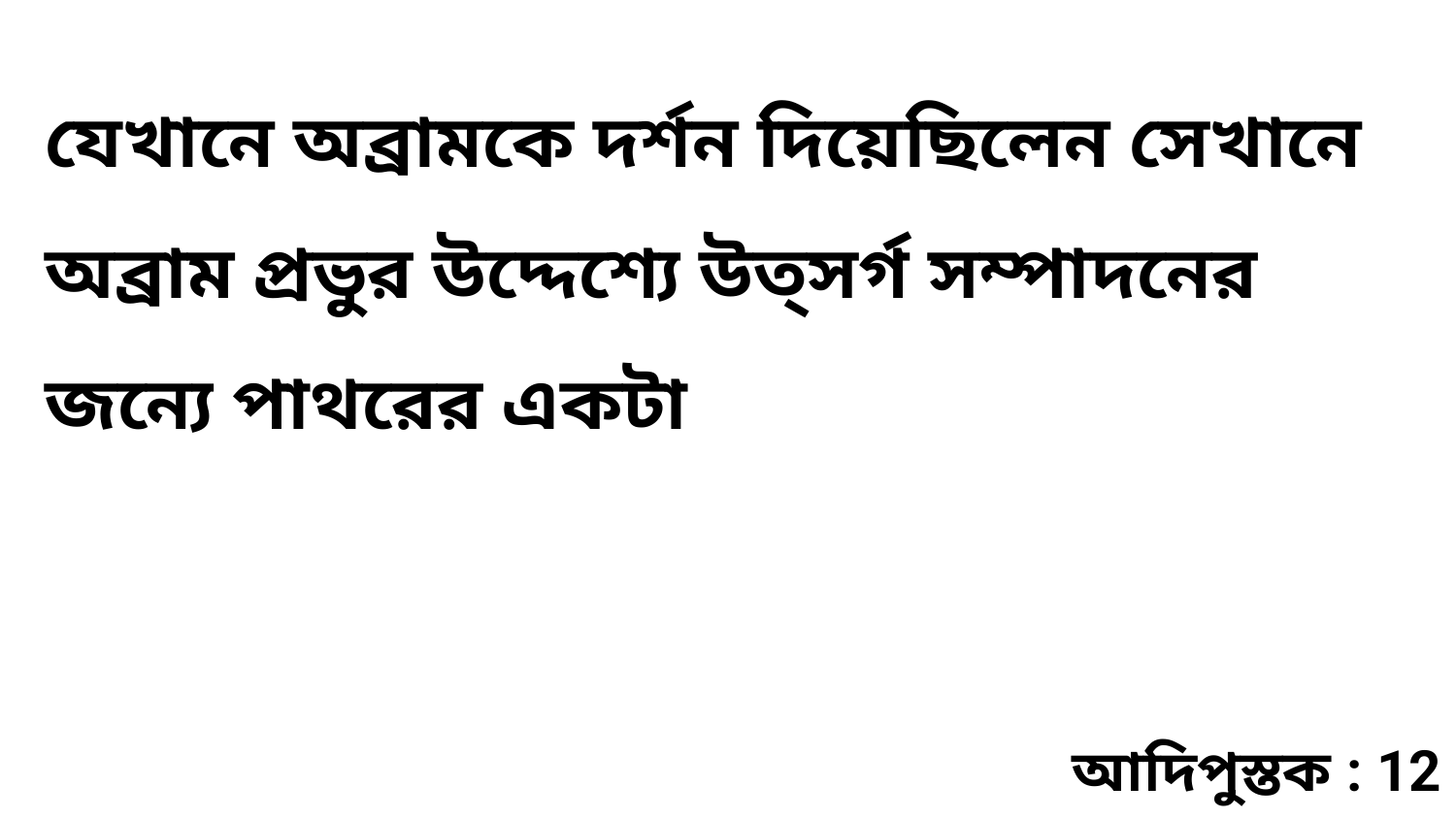

যেখানে অব্রামকে দর্শন দিয়েছিলেন সেখানে অব্রাম প্রভুর উদ্দেশ্যে উত্সর্গ সম্পাদনের জন্যে পাথরের একটা
আদিপুস্তক : 12